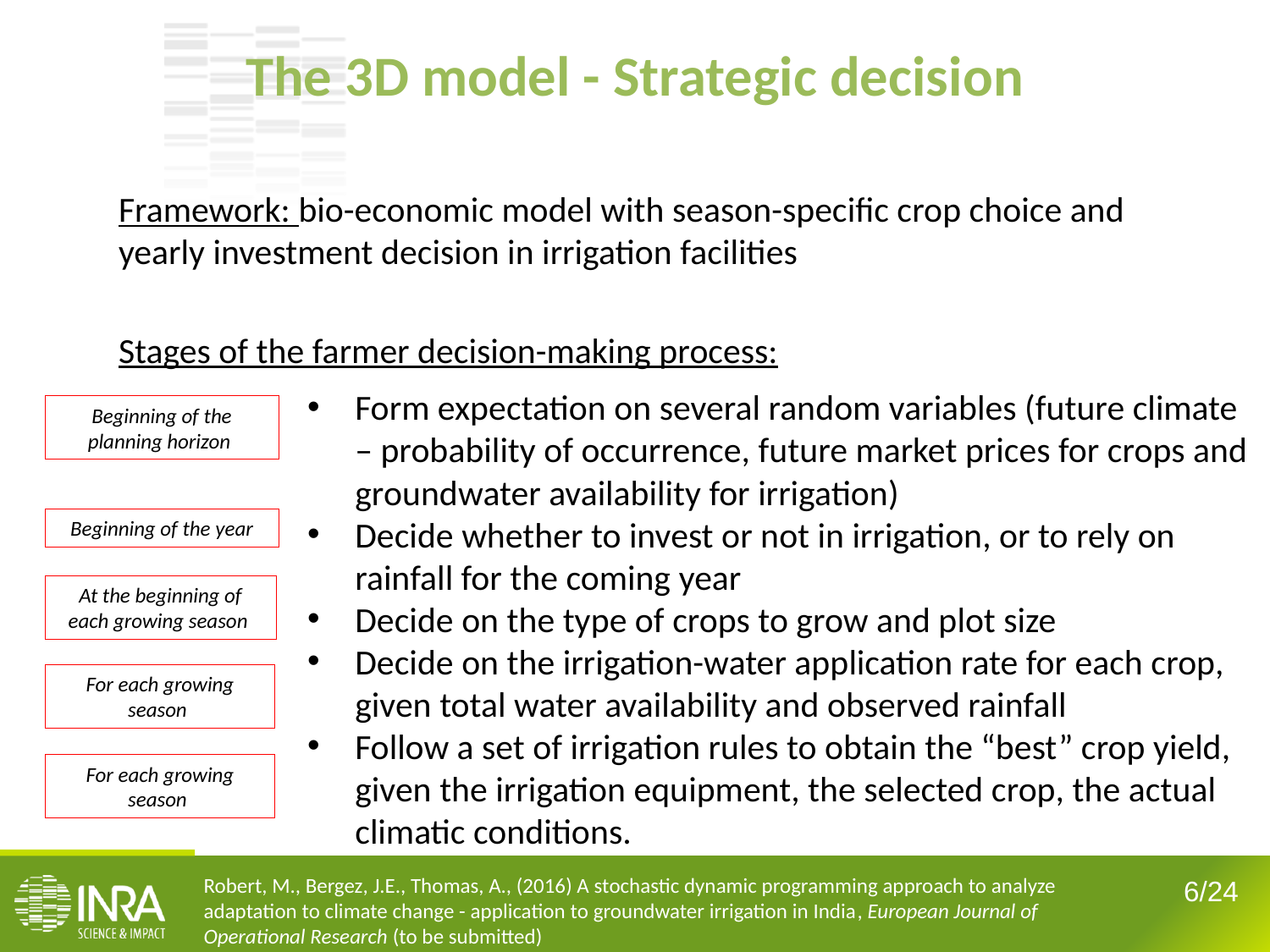

The 3D model - Strategic decision

Framework: bio-economic model with season-specific crop choice and  yearly investment decision in irrigation facilities

Stages of the farmer decision-making process:
Form expectation on several random variables (future climate – probability of occurrence, future market prices for crops and groundwater availability for irrigation)
Decide whether to invest or not in irrigation, or to rely on rainfall for the coming year
Decide on the type of crops to grow and plot size
Decide on the irrigation-water application rate for each crop, given total water availability and observed rainfall
Follow a set of irrigation rules to obtain the “best” crop yield, given the irrigation equipment, the selected crop, the actual climatic conditions.
Beginning of the planning horizon
Beginning of the year
At the beginning of each growing season
For each growing season
For each growing season
Robert, M., Bergez, J.E., Thomas, A., (2016) A stochastic dynamic programming approach to analyze adaptation to climate change - application to groundwater irrigation in India, European Journal of Operational Research (to be submitted)